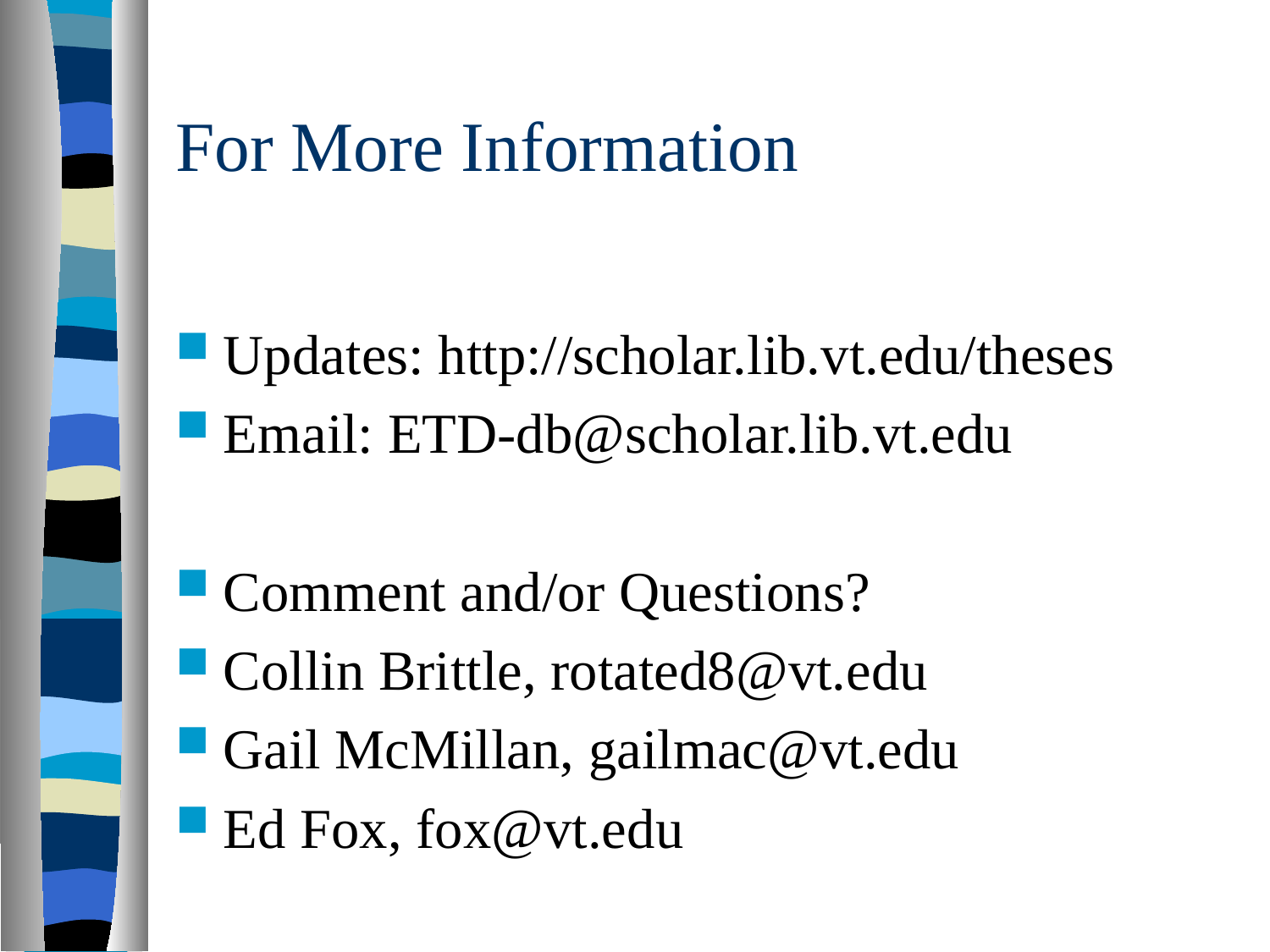

# For More Information

Updates: http://scholar.lib.vt.edu/theses
Email: ETD-db@scholar.lib.vt.edu

Comment and/or Questions?
Collin Brittle, rotated8@vt.edu
Gail McMillan, gailmac@vt.edu
Ed Fox, fox@vt.edu